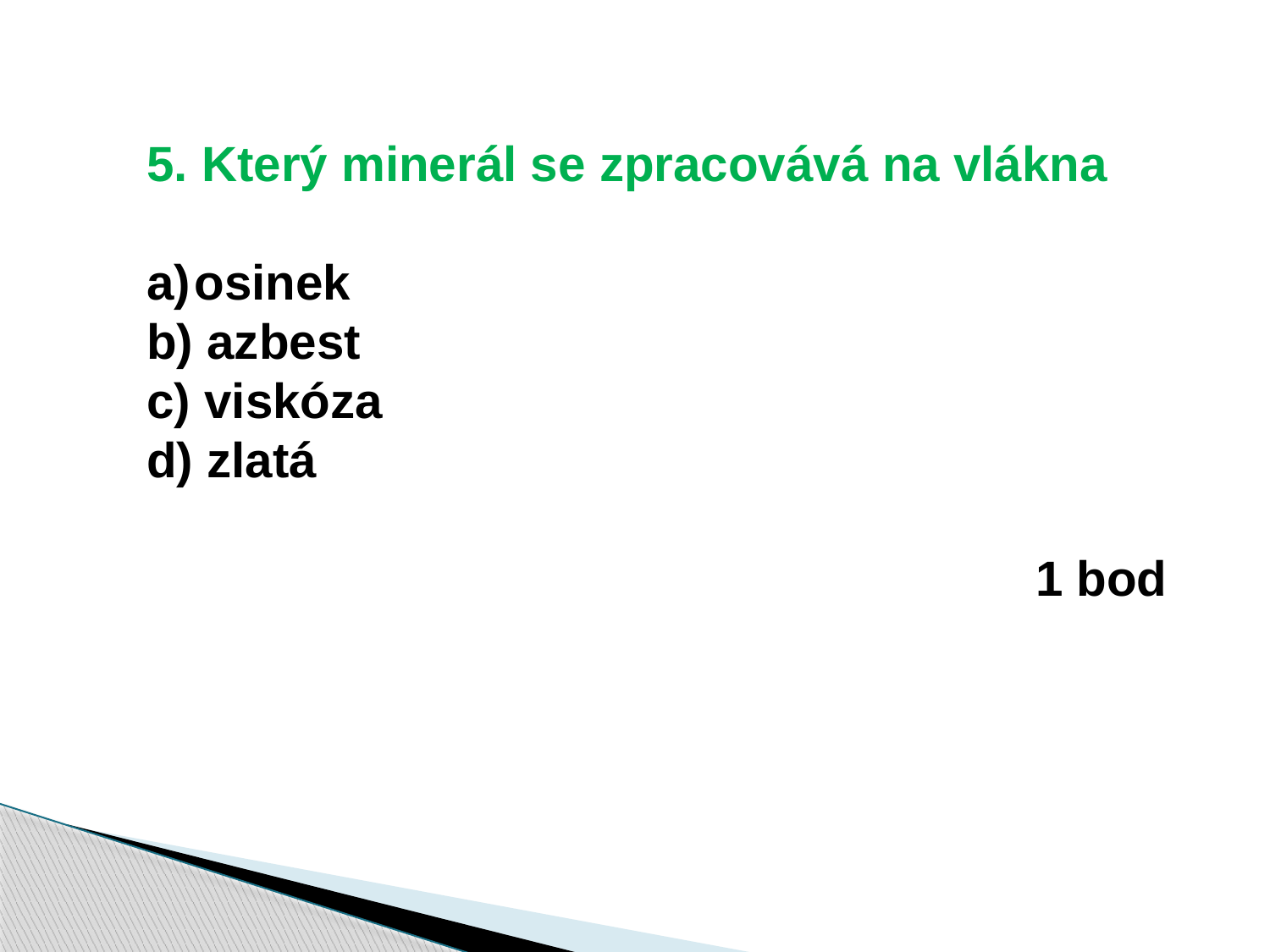

5. Který minerál se zpracovává na vlákna

osinek
b) azbest
c) viskóza
d) zlatá

							1 bod